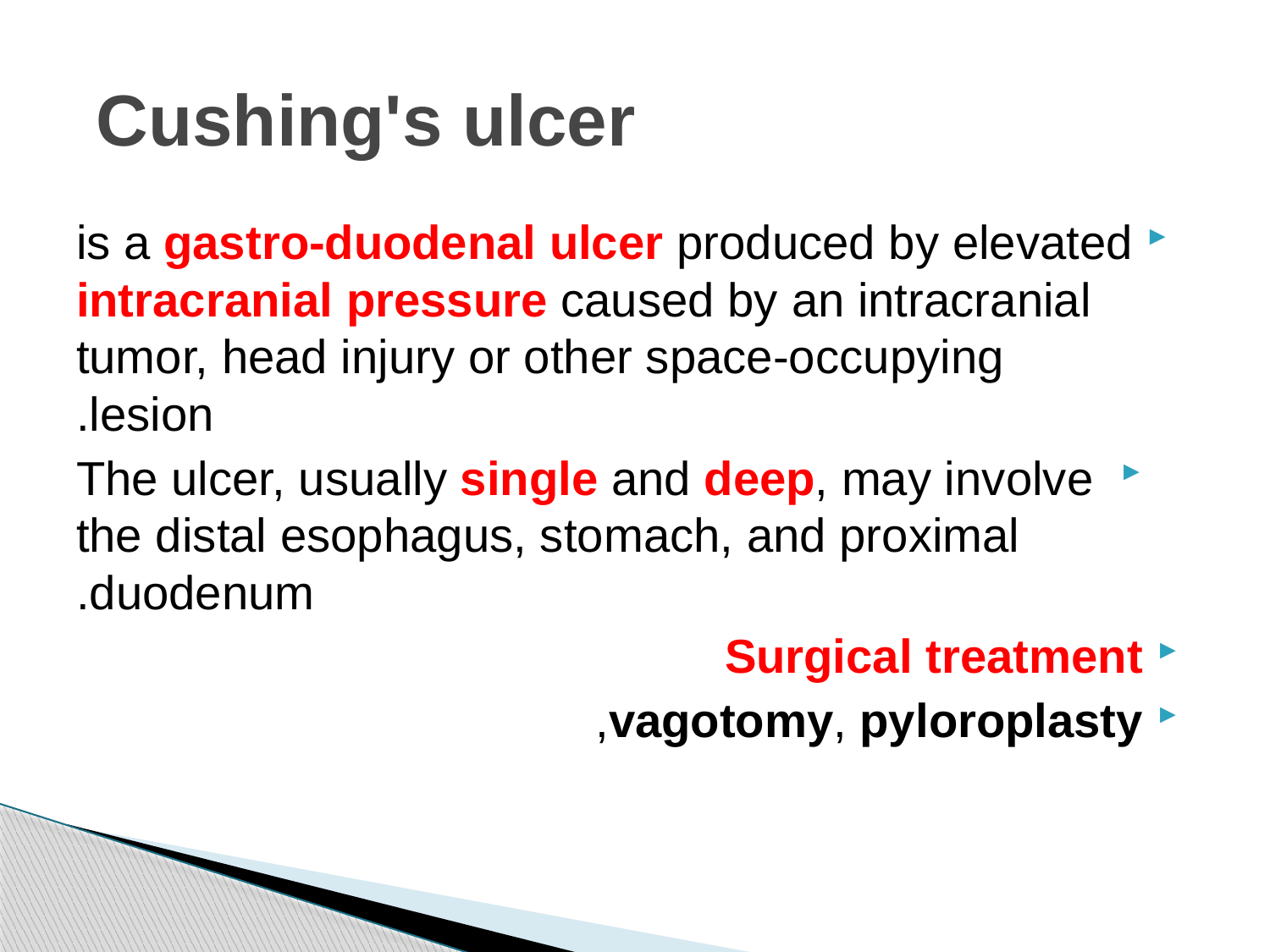

# Cushing's ulcer
is a gastro-duodenal ulcer produced by elevated intracranial pressure caused by an intracranial tumor, head injury or other space-occupying lesion.
 The ulcer, usually single and deep, may involve the distal esophagus, stomach, and proximal duodenum.
Surgical treatment
vagotomy, pyloroplasty,